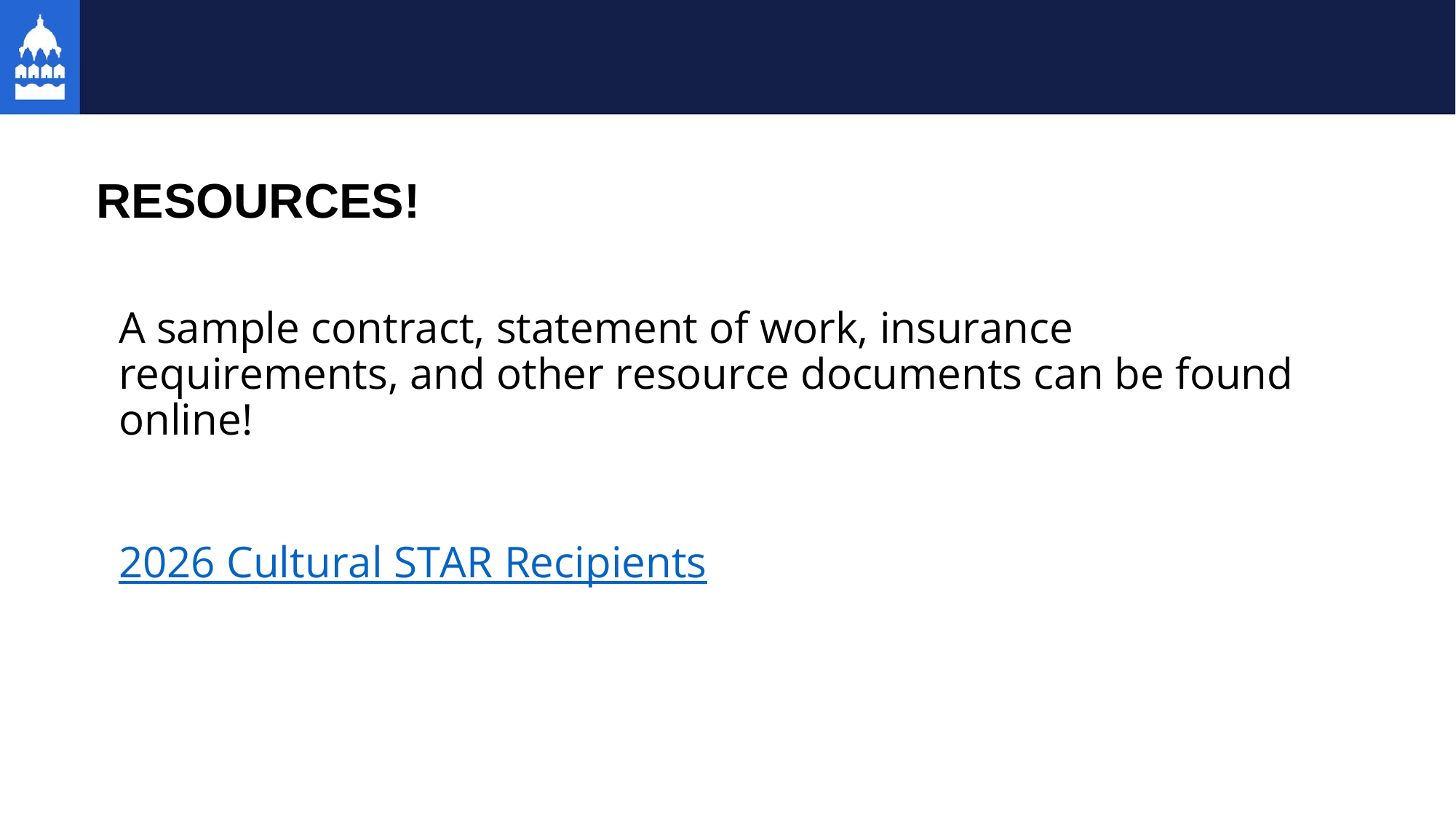

# RESOURCES!
A sample contract, statement of work, insurance requirements, and other resource documents can be found online!

2026 Cultural STAR Recipients